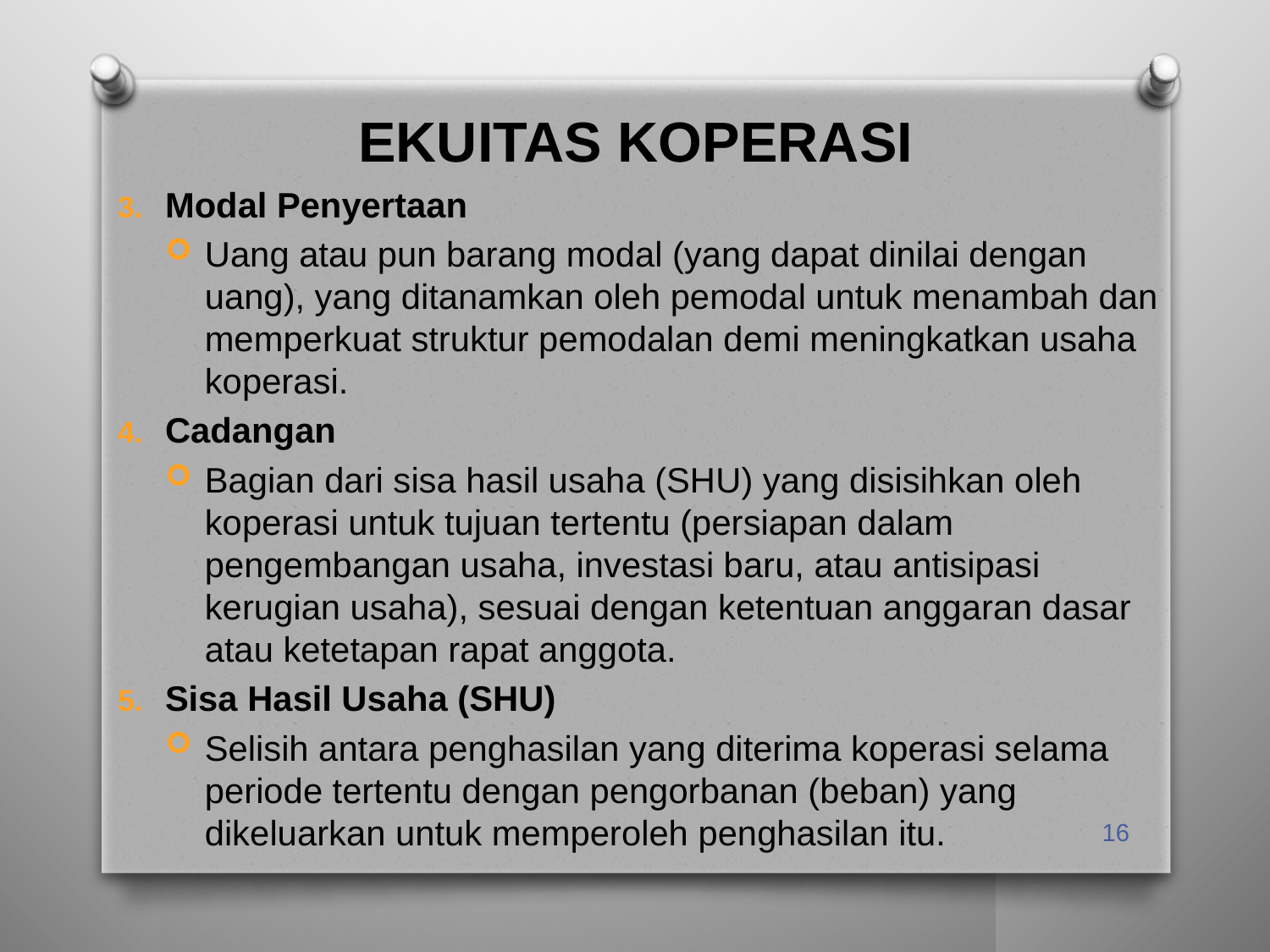

# EKUITAS KOPERASI
Modal Penyertaan
Uang atau pun barang modal (yang dapat dinilai dengan uang), yang ditanamkan oleh pemodal untuk menambah dan memperkuat struktur pemodalan demi meningkatkan usaha koperasi.
Cadangan
Bagian dari sisa hasil usaha (SHU) yang disisihkan oleh koperasi untuk tujuan tertentu (persiapan dalam pengembangan usaha, investasi baru, atau antisipasi kerugian usaha), sesuai dengan ketentuan anggaran dasar atau ketetapan rapat anggota.
Sisa Hasil Usaha (SHU)
Selisih antara penghasilan yang diterima koperasi selama periode tertentu dengan pengorbanan (beban) yang dikeluarkan untuk memperoleh penghasilan itu.
16